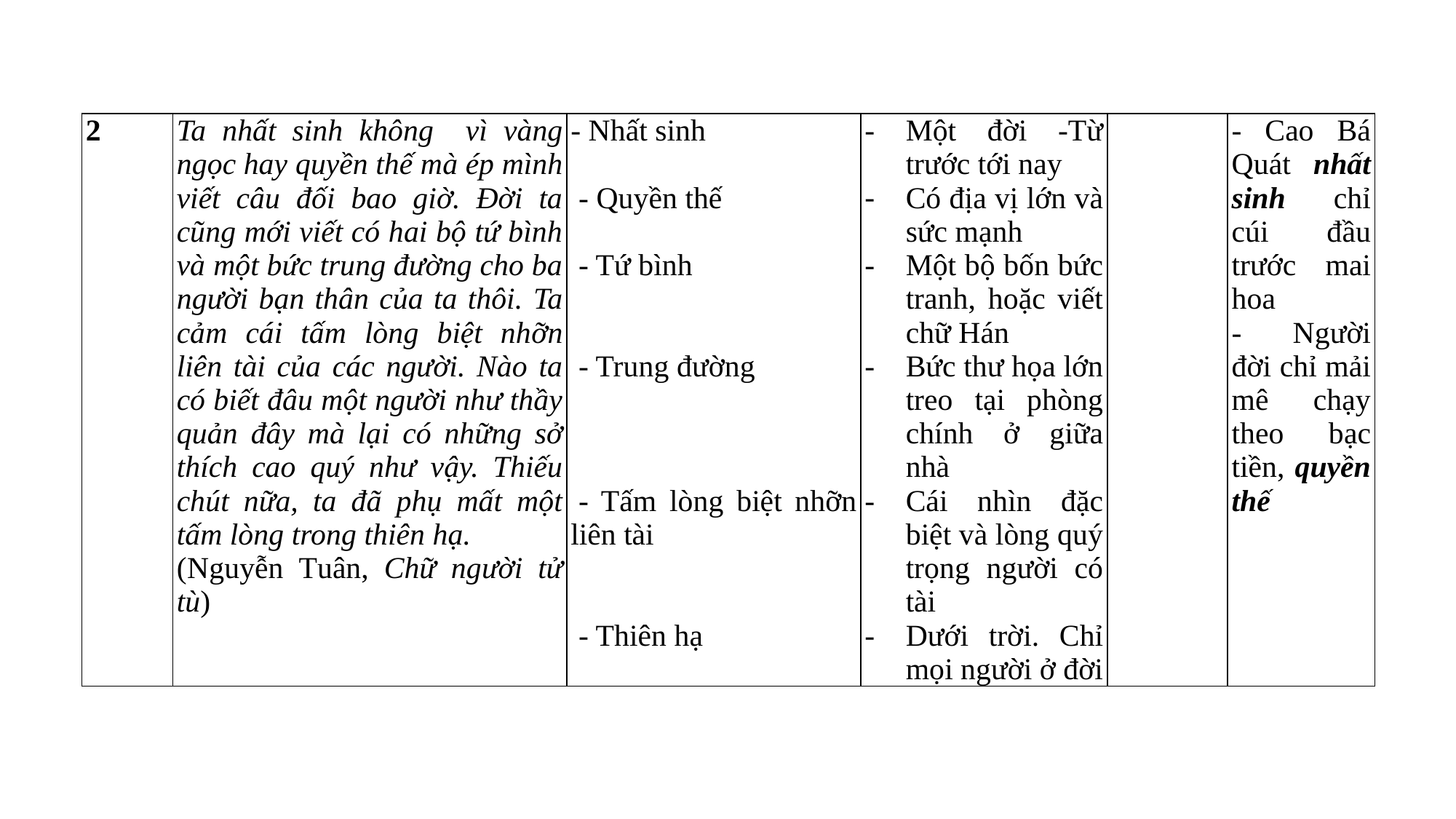

| 2 | Ta nhất sinh không vì vàng ngọc hay quyền thế mà ép mình viết câu đối bao giờ. Đời ta cũng mới viết có hai bộ tứ bình và một bức trung đường cho ba người bạn thân của ta thôi. Ta cảm cái tấm lòng biệt nhỡn liên tài của các người. Nào ta có biết đâu một người như thầy quản đây mà lại có những sở thích cao quý như vậy. Thiếu chút nữa, ta đã phụ mất một tấm lòng trong thiên hạ. (Nguyễn Tuân, Chữ người tử tù) | - Nhất sinh    - Quyền thế    - Tứ bình      - Trung đường        - Tấm lòng biệt nhỡn liên tài      - Thiên hạ | Một đời -Từ trước tới nay Có địa vị lớn và sức mạnh Một bộ bốn bức tranh, hoặc viết chữ Hán Bức thư họa lớn treo tại phòng chính ở giữa nhà Cái nhìn đặc biệt và lòng quý trọng người có tài Dưới trời. Chỉ mọi người ở đời |  | - Cao Bá Quát nhất sinh chỉ cúi đầu trước mai hoa - Người đời chỉ mải mê chạy theo bạc tiền, quyền thế |
| --- | --- | --- | --- | --- | --- |